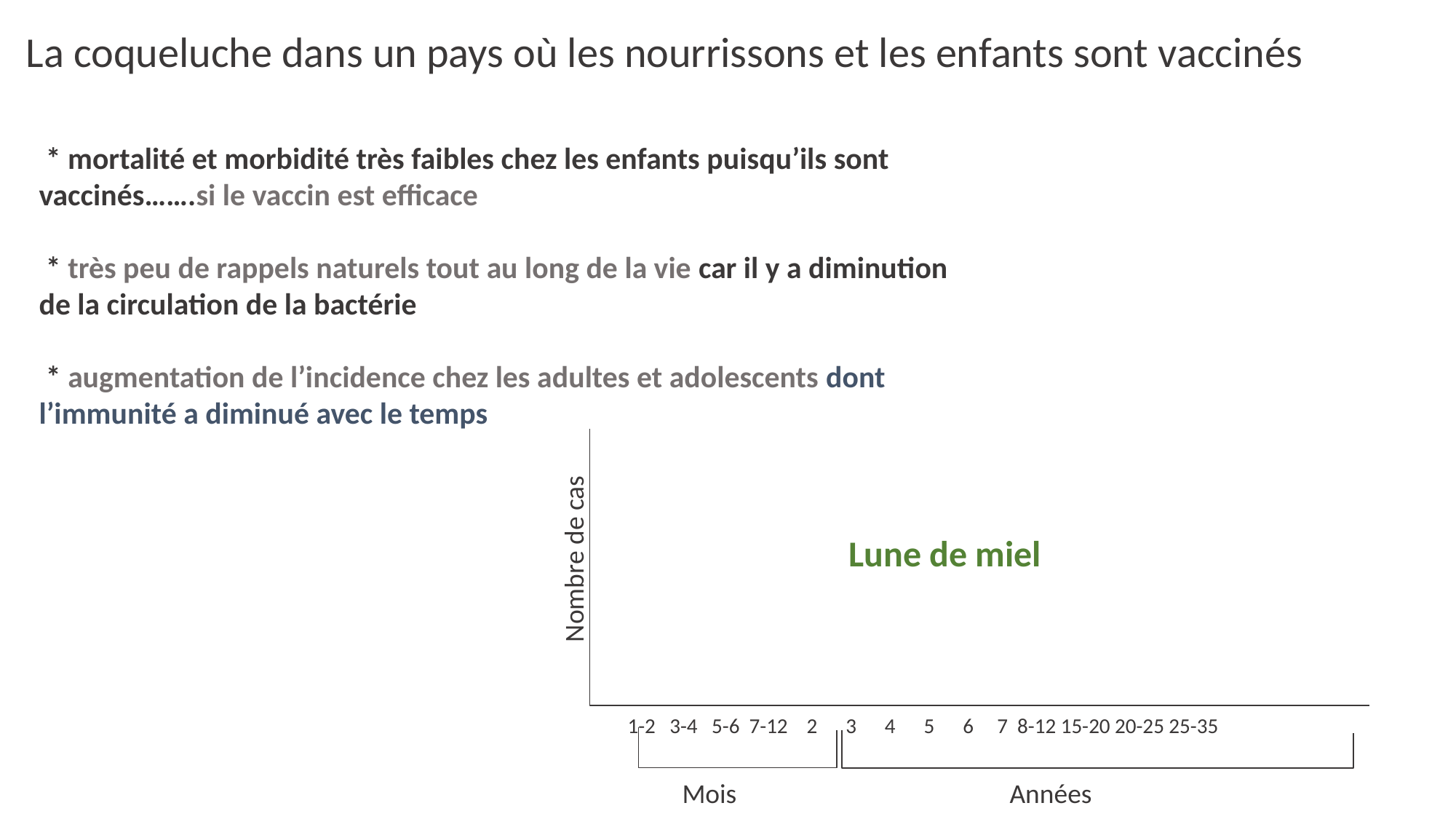

La coqueluche dans un pays où les nourrissons et les enfants sont vaccinés
 * mortalité et morbidité très faibles chez les enfants puisqu’ils sont vaccinés…….si le vaccin est efficace

 * très peu de rappels naturels tout au long de la vie car il y a diminution de la circulation de la bactérie

 * augmentation de l’incidence chez les adultes et adolescents dont l’immunité a diminué avec le temps

Nombre de cas
1-2   3-4   5-6  7-12    2      3      4      5      6     7  8-12 15-20 20-25 25-35

Mois			Années
Lune de miel